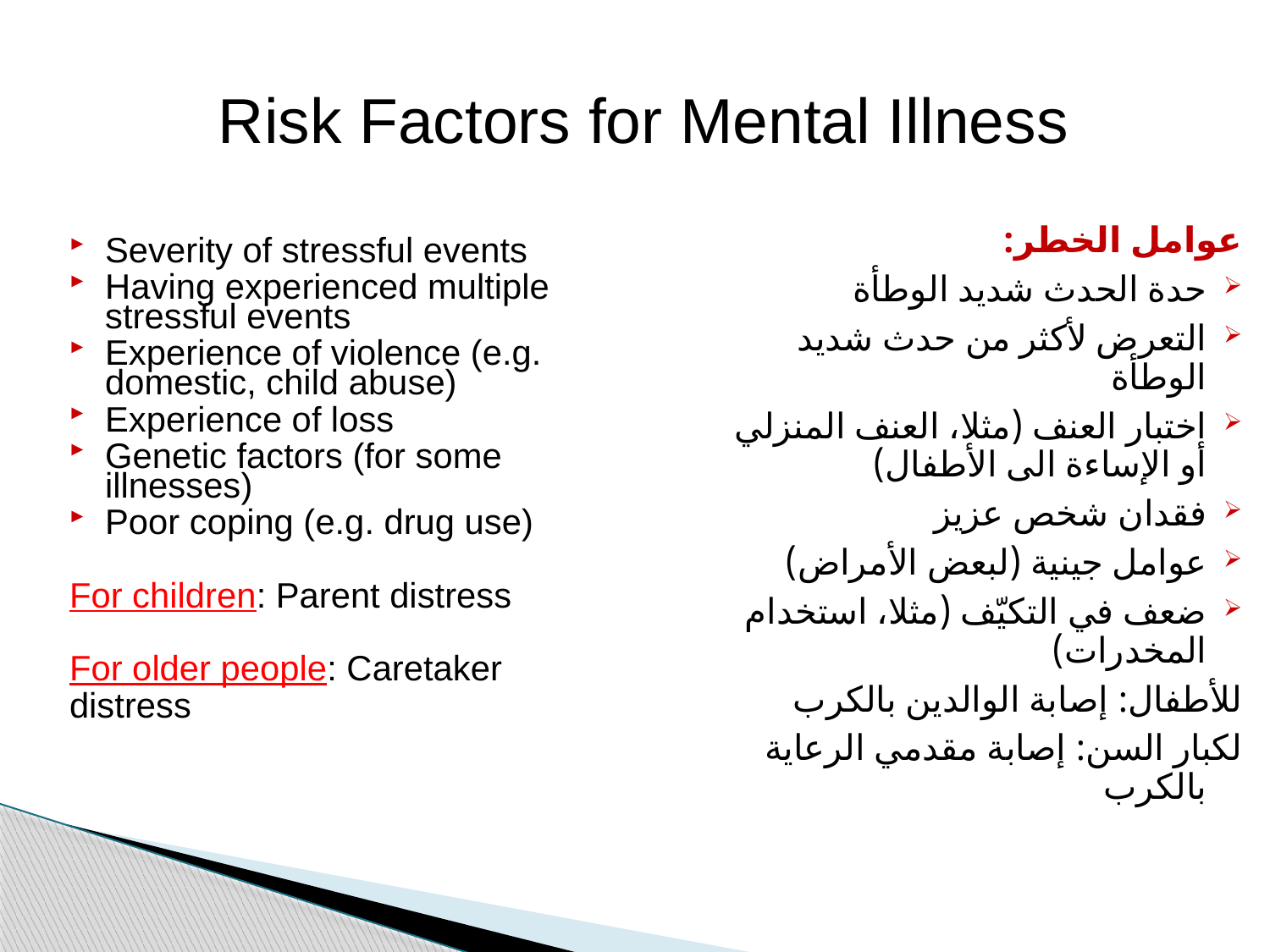

Risk Factors for Mental Illness
عوامل الخطر:
حدة الحدث شديد الوطأة
التعرض لأكثر من حدث شديد الوطأة
اختبار العنف (مثلا، العنف المنزلي أو الإساءة الى الأطفال)
فقدان شخص عزيز
عوامل جينية (لبعض الأمراض)
ضعف في التكيّف (مثلا، استخدام المخدرات)
للأطفال: إصابة الوالدين بالكرب
لكبار السن: إصابة مقدمي الرعاية بالكرب

Severity of stressful events
Having experienced multiple stressful events
Experience of violence (e.g. domestic, child abuse)‏
Experience of loss
Genetic factors (for some illnesses)‏
Poor coping (e.g. drug use)‏

For children: Parent distress

For older people: Caretaker
distress